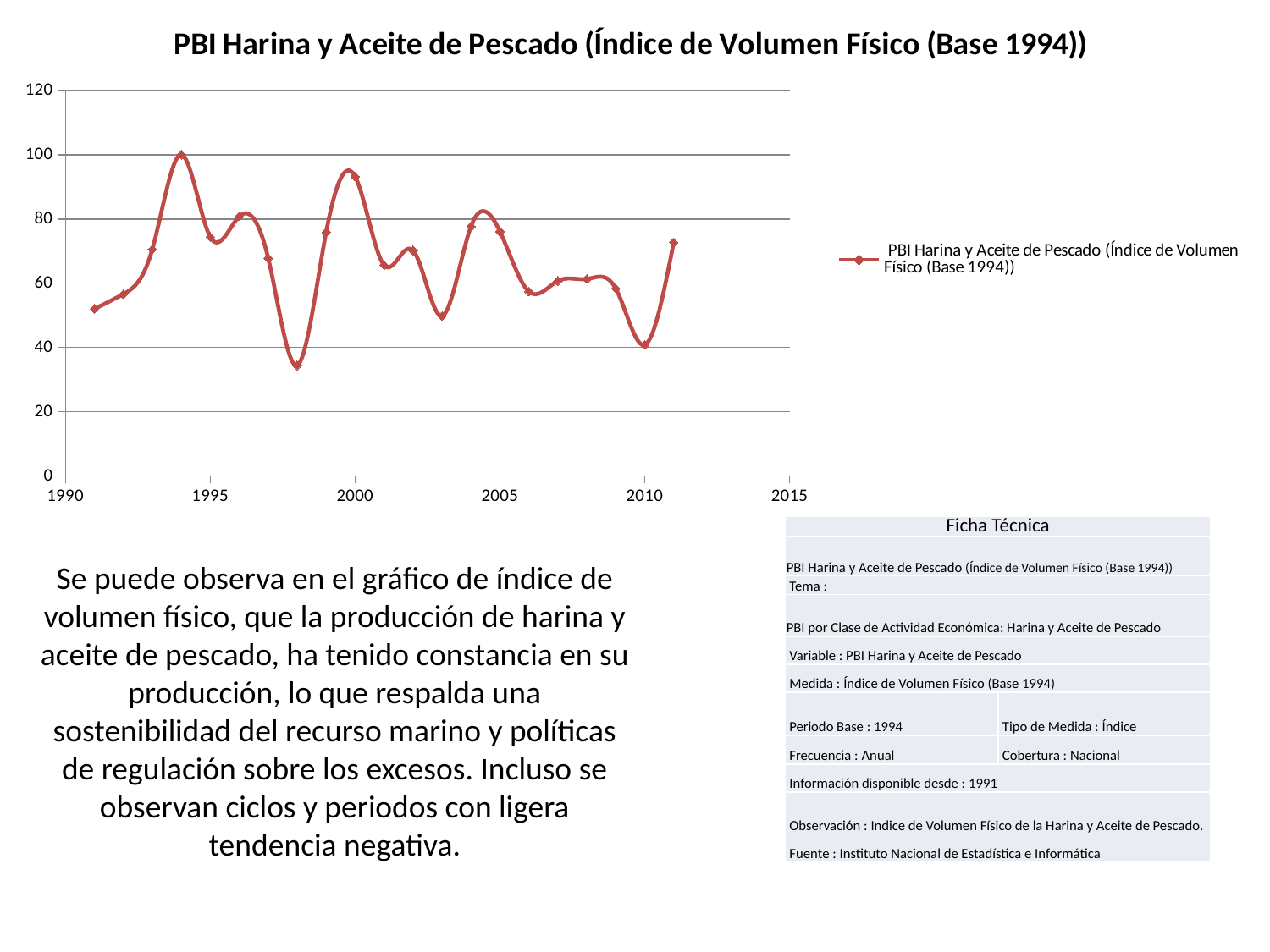

### Chart:

| Category |  PBI Harina y Aceite de Pescado (Índice de Volumen Físico (Base 1994)) |
|---|---|
| Ficha Técnica |  |
| --- | --- |
| PBI Harina y Aceite de Pescado (Índice de Volumen Físico (Base 1994)) |  |
| Tema : |  |
| PBI por Clase de Actividad Económica: Harina y Aceite de Pescado |  |
| Variable : PBI Harina y Aceite de Pescado |  |
| Medida : Índice de Volumen Físico (Base 1994) |  |
| Periodo Base : 1994 | Tipo de Medida : Índice |
| Frecuencia : Anual | Cobertura : Nacional |
| Información disponible desde : 1991 |  |
| Observación : Indice de Volumen Físico de la Harina y Aceite de Pescado. |  |
| Fuente : Instituto Nacional de Estadística e Informática |  |
# Se puede observa en el gráfico de índice de volumen físico, que la producción de harina y aceite de pescado, ha tenido constancia en su producción, lo que respalda una sostenibilidad del recurso marino y políticas de regulación sobre los excesos. Incluso se observan ciclos y periodos con ligera tendencia negativa.